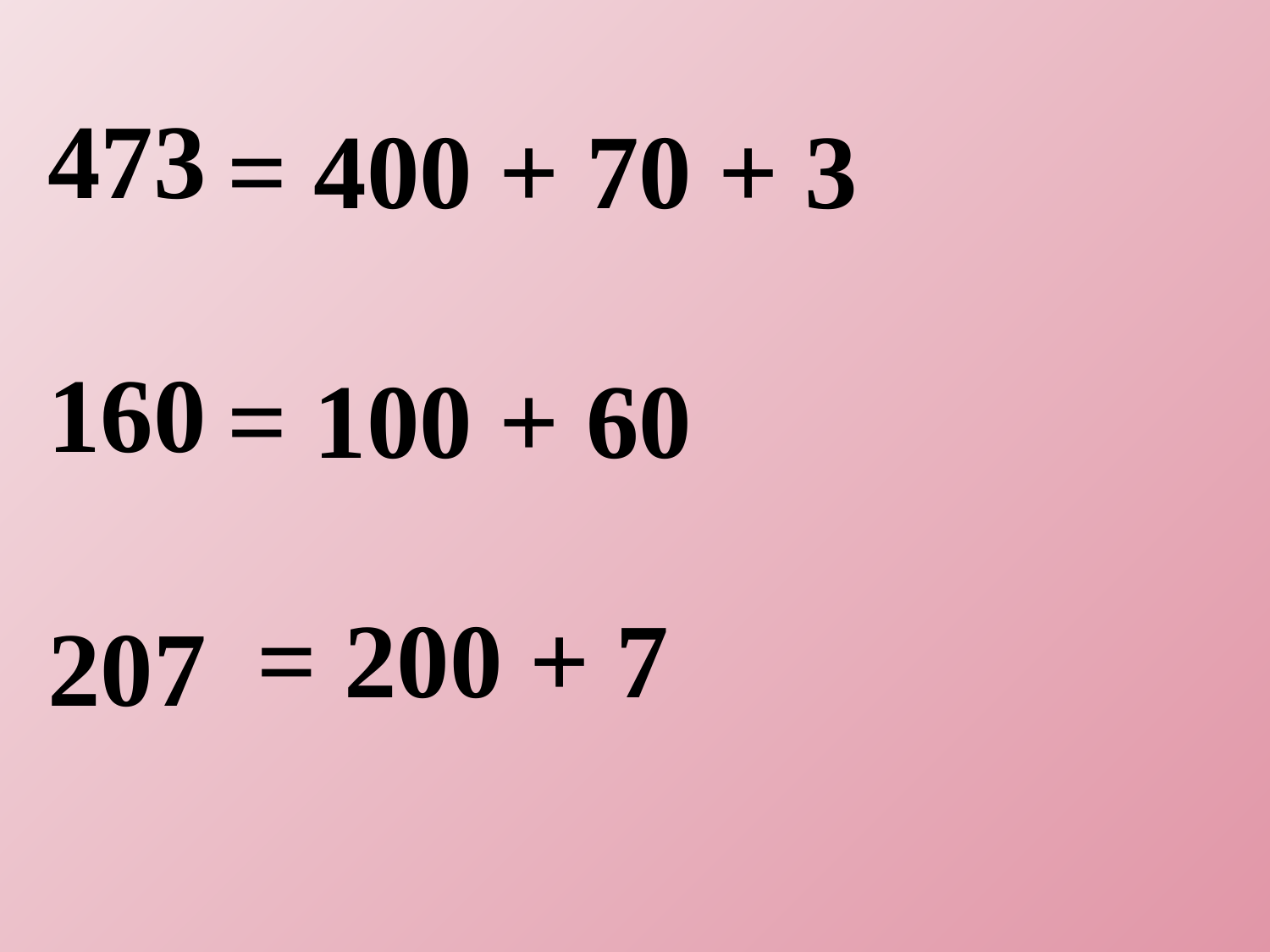

473

160

207
= 400 + 70 + 3
= 100 + 60
= 200 + 7